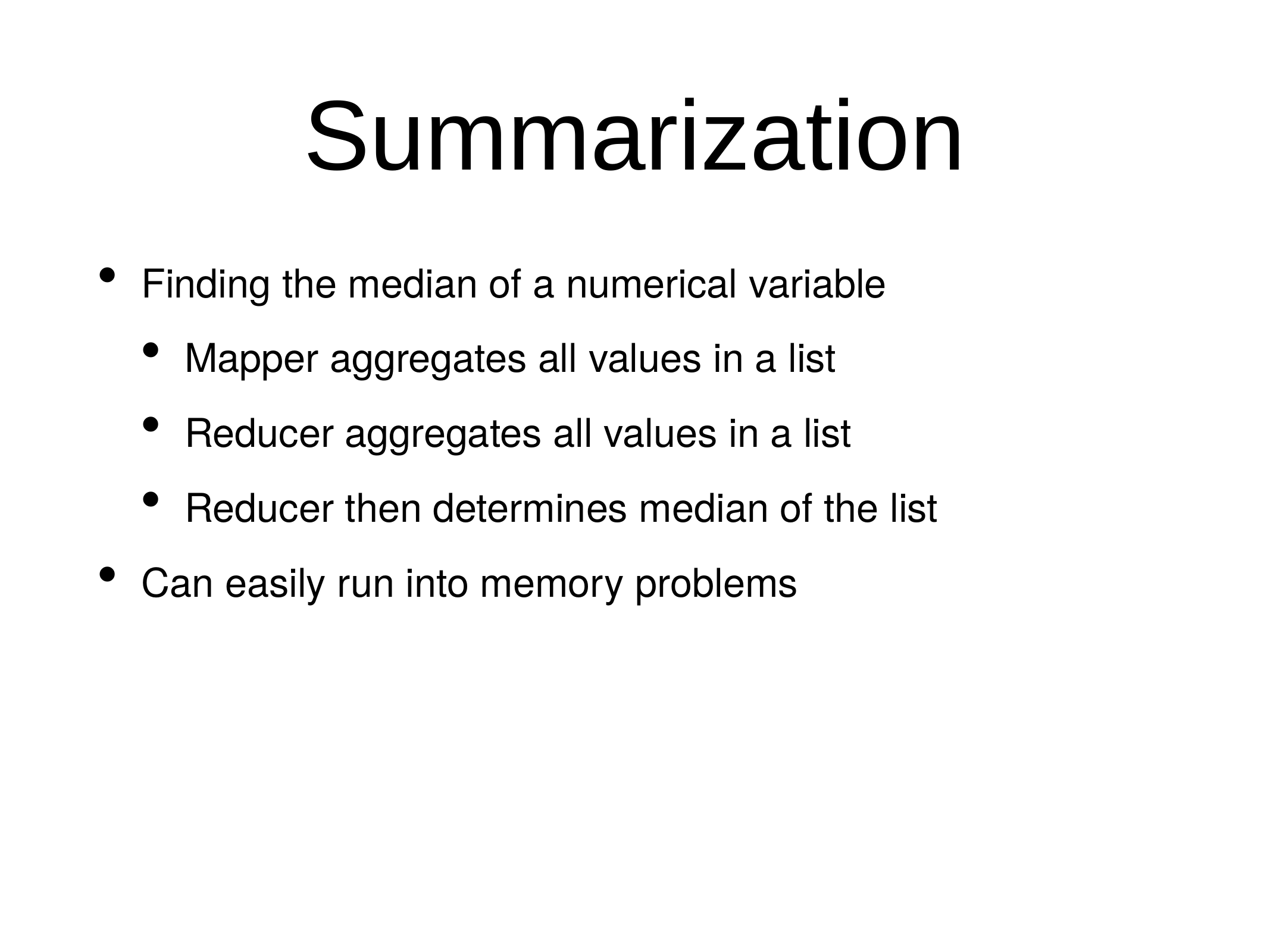

# Summarization
Finding the median of a numerical variable
Mapper aggregates all values in a list
Reducer aggregates all values in a list
Reducer then determines median of the list
Can easily run into memory problems